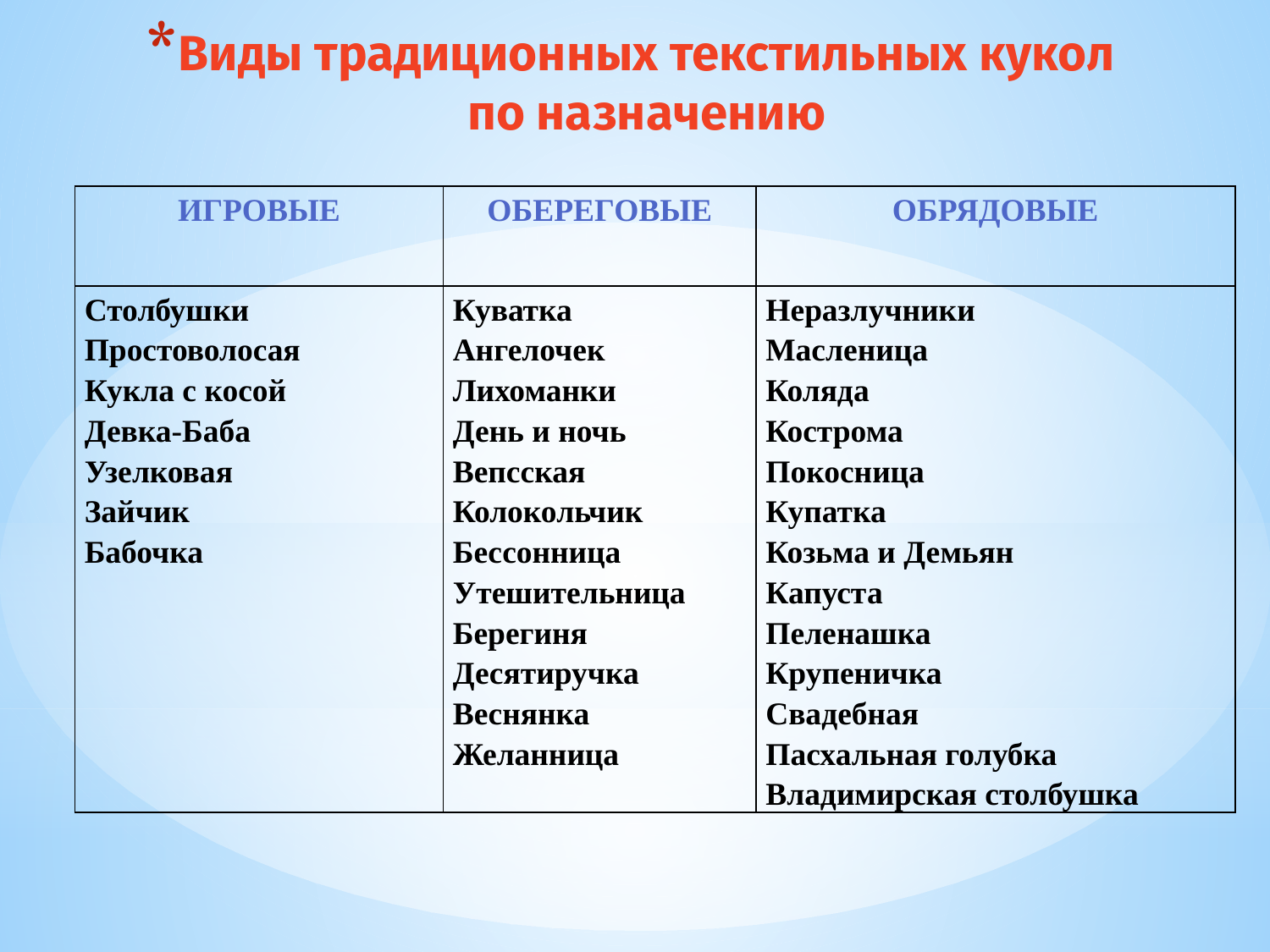

# Виды традиционных текстильных кукол по назначению
| ИГРОВЫЕ | ОБЕРЕГОВЫЕ | ОБРЯДОВЫЕ |
| --- | --- | --- |
| Столбушки Простоволосая Кукла с косой Девка-Баба Узелковая Зайчик Бабочка | Куватка Ангелочек Лихоманки День и ночь Вепсская Колокольчик Бессонница Утешительница Берегиня Десятиручка Веснянка Желанница | Неразлучники Масленица Коляда Кострома Покосница Купатка Козьма и Демьян Капуста Пеленашка Крупеничка Свадебная Пасхальная голубка Владимирская столбушка |